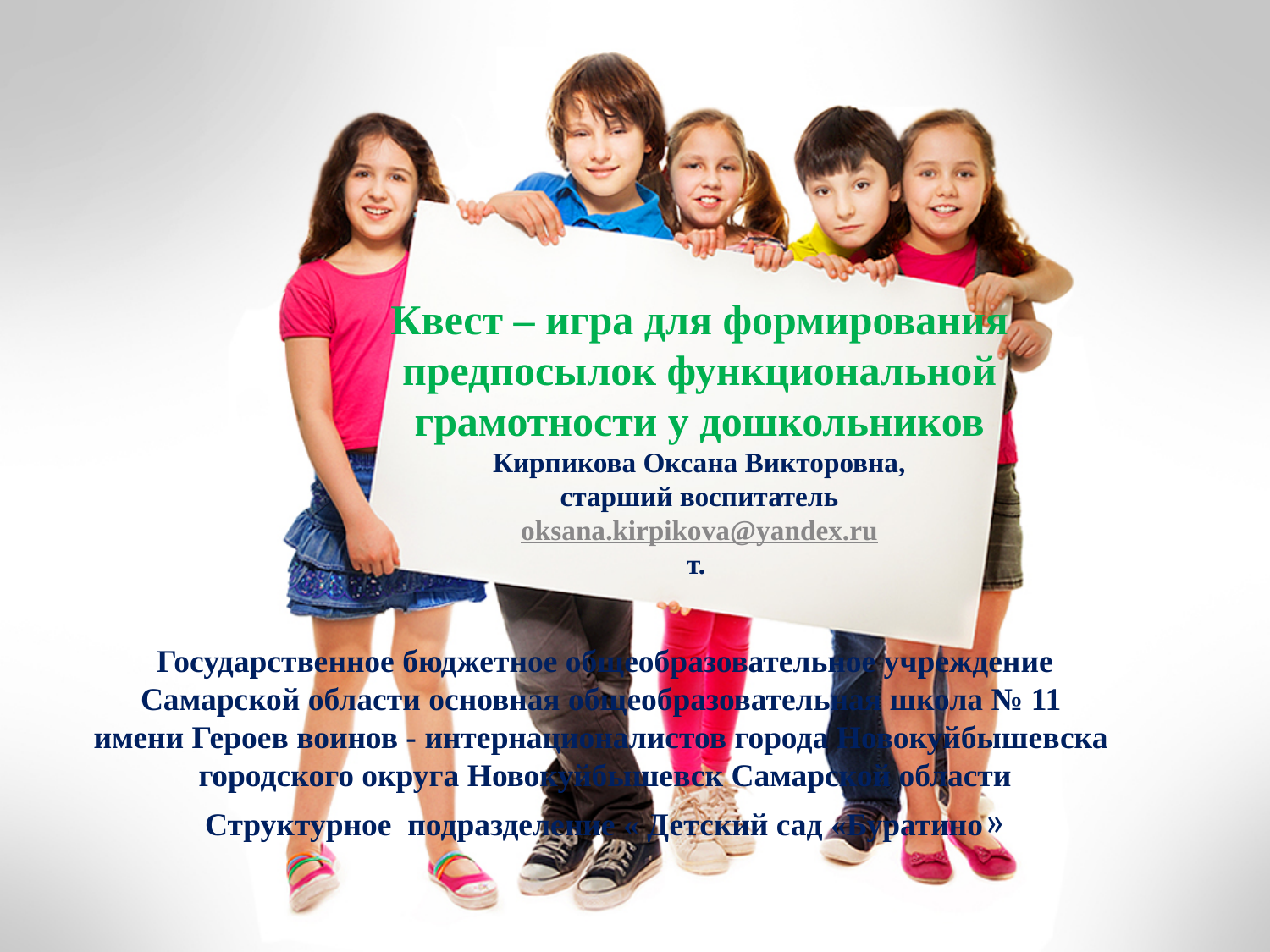

Квест – игра для формирования предпосылок функциональной грамотности у дошкольников
Кирпикова Оксана Викторовна,
старший воспитатель
oksana.kirpikova@yandex.ru
т.

Государственное бюджетное общеобразовательное учреждение
Самарской области основная общеобразовательная школа № 11
имени Героев воинов - интернационалистов города Новокуйбышевска
городского округа Новокуйбышевск Самарской области
Структурное  подразделение « Детский сад «Буратино»